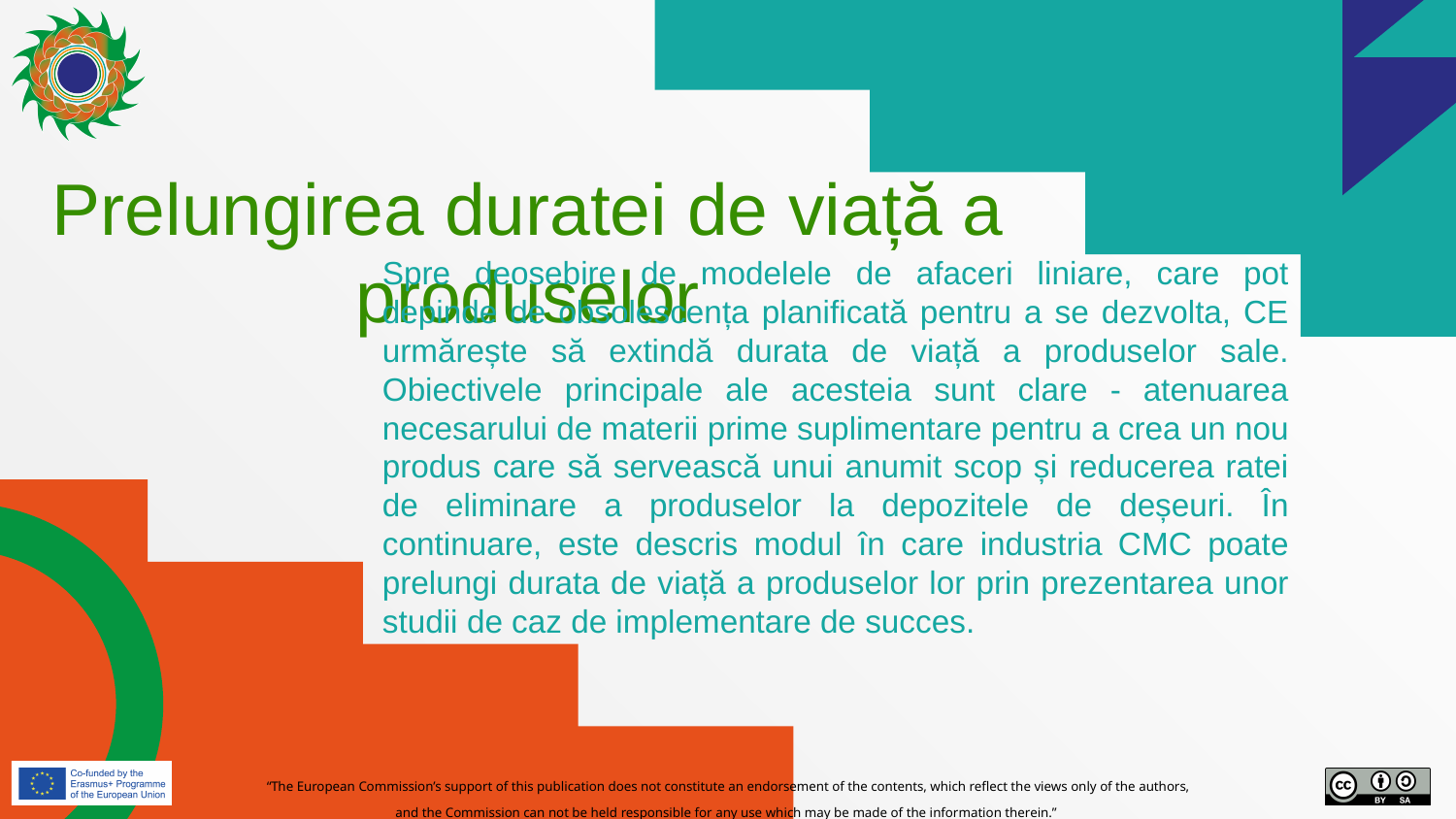

# Prelungirea duratei de viață a produselor
Spre deosebire de modelele de afaceri liniare, care pot depinde de obsolescența planificată pentru a se dezvolta, CE urmărește să extindă durata de viață a produselor sale. Obiectivele principale ale acesteia sunt clare - atenuarea necesarului de materii prime suplimentare pentru a crea un nou produs care să servească unui anumit scop și reducerea ratei de eliminare a produselor la depozitele de deșeuri. În continuare, este descris modul în care industria CMC poate prelungi durata de viață a produselor lor prin prezentarea unor studii de caz de implementare de succes.